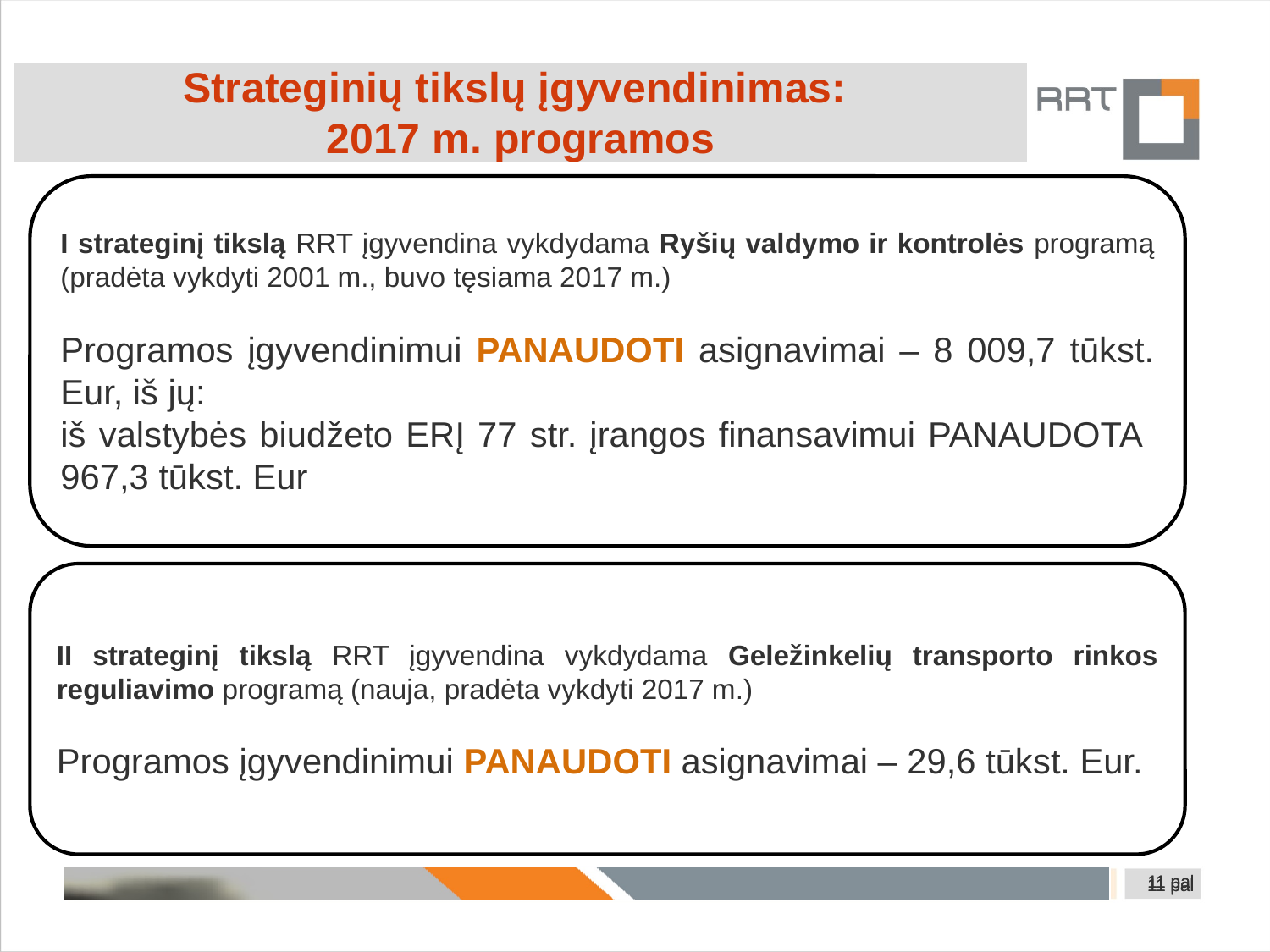

Strateginių tikslų įgyvendinimas:
2017 m. programos
Strateginio tikslo įgyvendinimas:  programa
I strateginį tikslą RRT įgyvendina vykdydama Ryšių valdymo ir kontrolės programą (pradėta vykdyti 2001 m., buvo tęsiama 2017 m.)

Programos įgyvendinimui PANAUDOTI asignavimai – 8 009,7 tūkst. Eur, iš jų:
iš valstybės biudžeto ERĮ 77 str. įrangos finansavimui PANAUDOTA  967,3 tūkst. Eur
II strateginį tikslą RRT įgyvendina vykdydama Geležinkelių transporto rinkos reguliavimo programą (nauja, pradėta vykdyti 2017 m.)

Programos įgyvendinimui PANAUDOTI asignavimai – 29,6 tūkst. Eur.
11 pal
11 pal
11 pal
11 pal